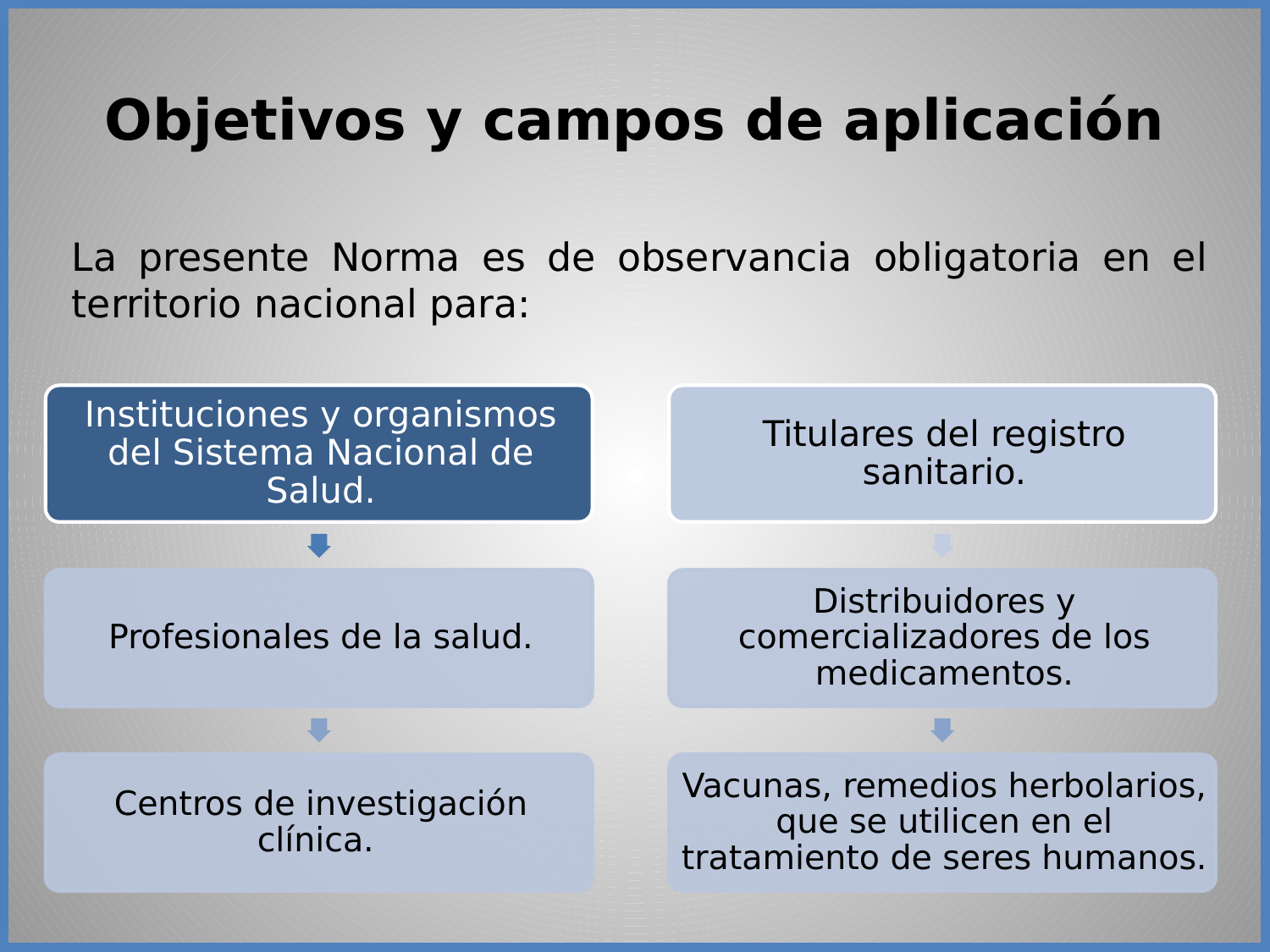

# Objetivos y campos de aplicación
La presente Norma es de observancia obligatoria en el territorio nacional para:
Instituciones y organismos del Sistema Nacional de Salud.
Profesionales de la salud.
Centros de investigación clínica.
Titulares del registro sanitario.
Distribuidores y comercializadores de los medicamentos.
Vacunas, remedios herbolarios, que se utilicen en el tratamiento de seres humanos.